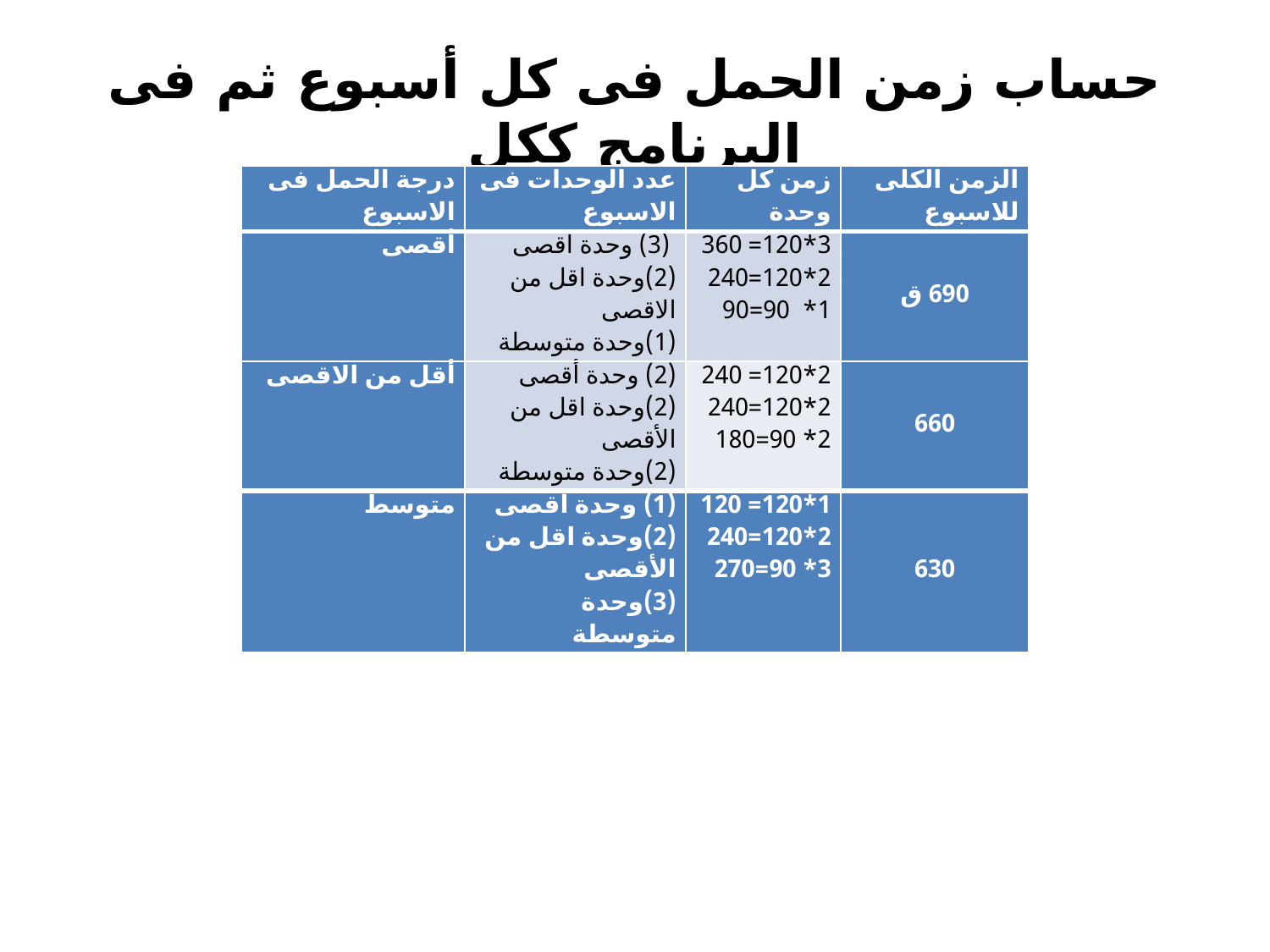

# حساب زمن الحمل فى كل أسبوع ثم فى البرنامج ككل
| درجة الحمل فى الاسبوع | عدد الوحدات فى الاسبوع | زمن كل وحدة | الزمن الكلى للاسبوع |
| --- | --- | --- | --- |
| أقصى | (3) وحدة اقصى (2)وحدة اقل من الاقصى (1)وحدة متوسطة | 3\*120= 360 2\*120=240 1\* 90=90 | 690 ق |
| أقل من الاقصى | (2) وحدة أقصى (2)وحدة اقل من الأقصى (2)وحدة متوسطة | 2\*120= 240 2\*120=240 2\* 90=180 | 660 |
| متوسط | (1) وحدة أقصى (2)وحدة اقل من الأقصى (3)وحدة متوسطة | 1\*120= 120 2\*120=240 3\* 90=270 | 630 |